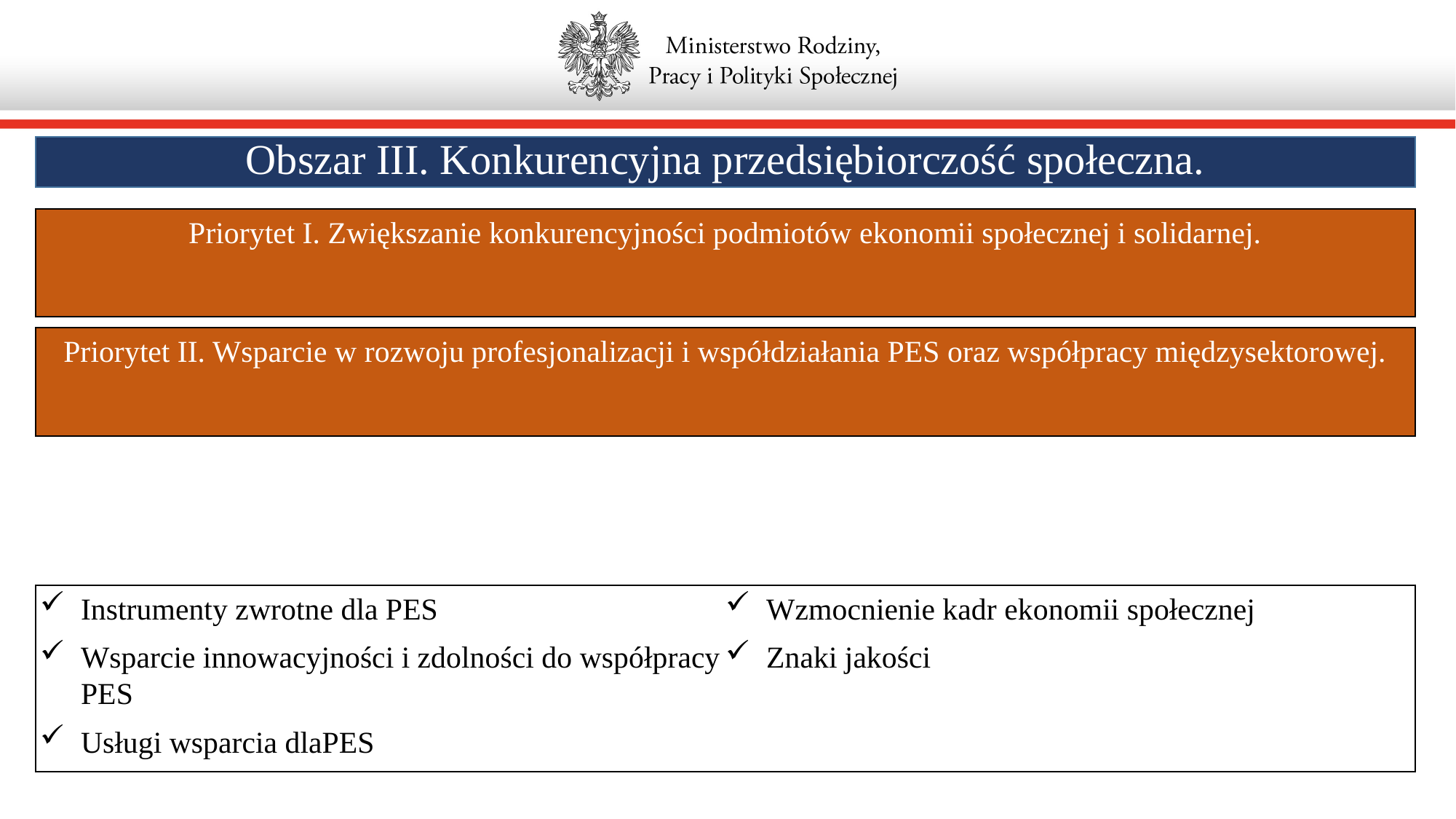

Obszar III. Konkurencyjna przedsiębiorczość społeczna.
Priorytet I. Zwiększanie konkurencyjności podmiotów ekonomii społecznej i solidarnej.
Priorytet II. Wsparcie w rozwoju profesjonalizacji i współdziałania PES oraz współpracy międzysektorowej.
Instrumenty zwrotne dla PES
Wsparcie innowacyjności i zdolności do współpracy PES
Usługi wsparcia dlaPES
Wzmocnienie kadr ekonomii społecznej
Znaki jakości